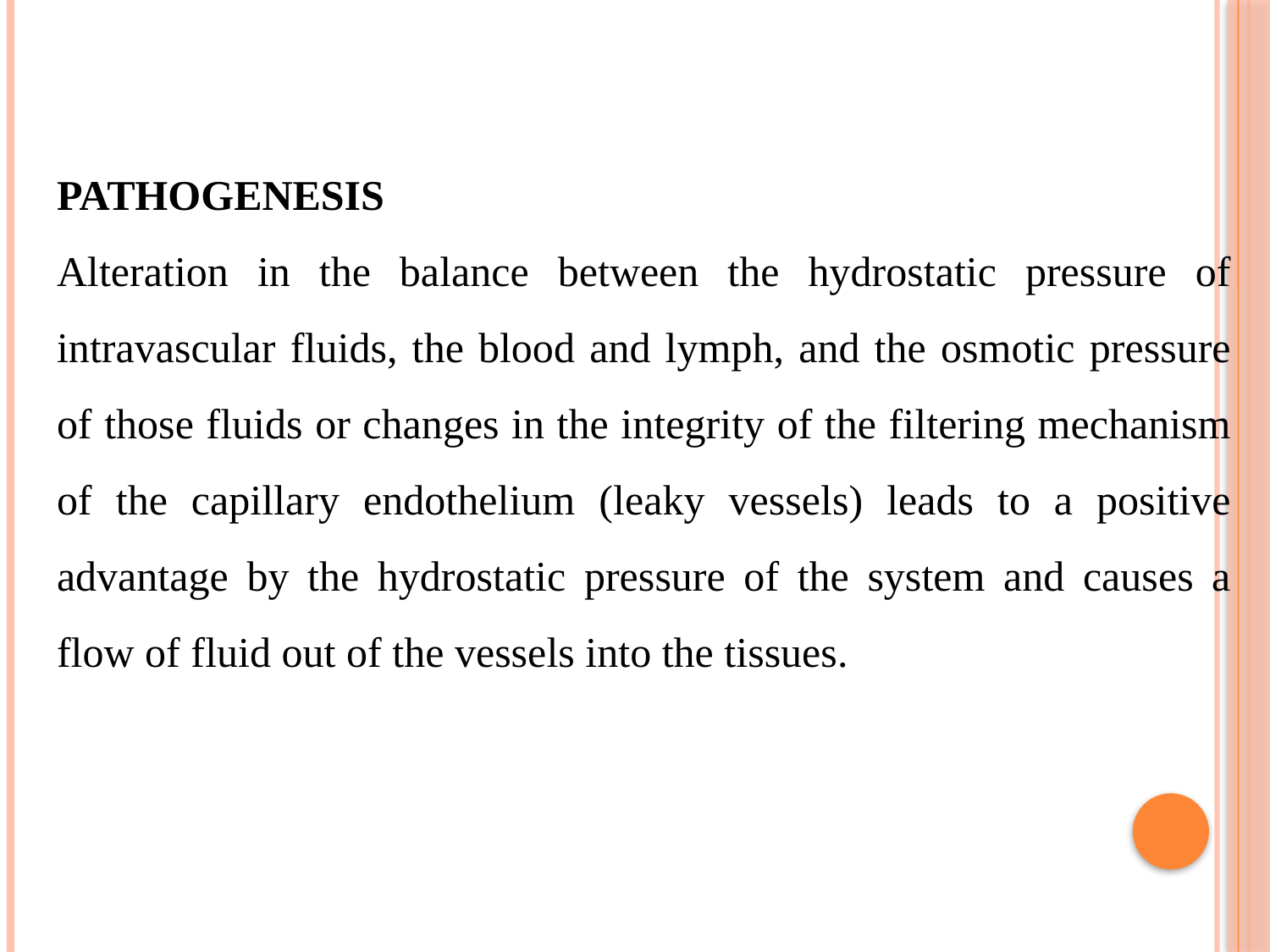

PATHOGENESIS
Alteration in the balance between the hydrostatic pressure of intravascular fluids, the blood and lymph, and the osmotic pressure of those fluids or changes in the integrity of the filtering mechanism of the capillary endothelium (leaky vessels) leads to a positive advantage by the hydrostatic pressure of the system and causes a flow of fluid out of the vessels into the tissues.